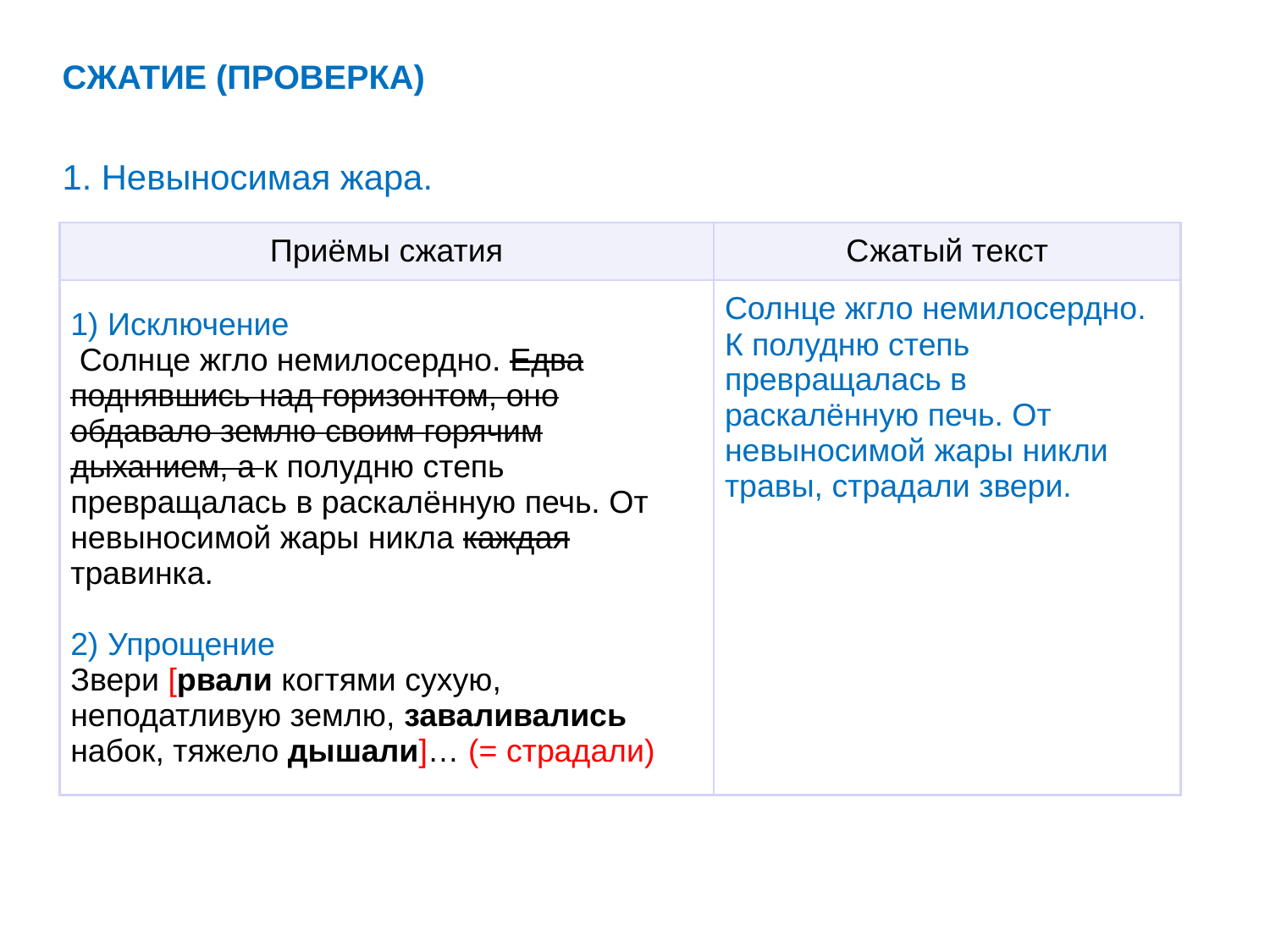

# Сжатие (проверка)
1. Невыносимая жара.

| Приёмы сжатия | Сжатый текст |
| --- | --- |
| 1) Исключение  Солнце жгло немилосердно. Едва поднявшись над горизонтом, оно обдавало землю своим горячим дыханием, а к полудню степь превращалась в раскалённую печь. От невыносимой жары никла каждая травинка. 2) Упрощение Звери [рвали когтями сухую, неподатливую землю, заваливались набок, тяжело дышали]… (= страдали) | Солнце жгло немилосердно. К полудню степь превращалась в раскалённую печь. От невыносимой жары никли травы, страдали звери. |